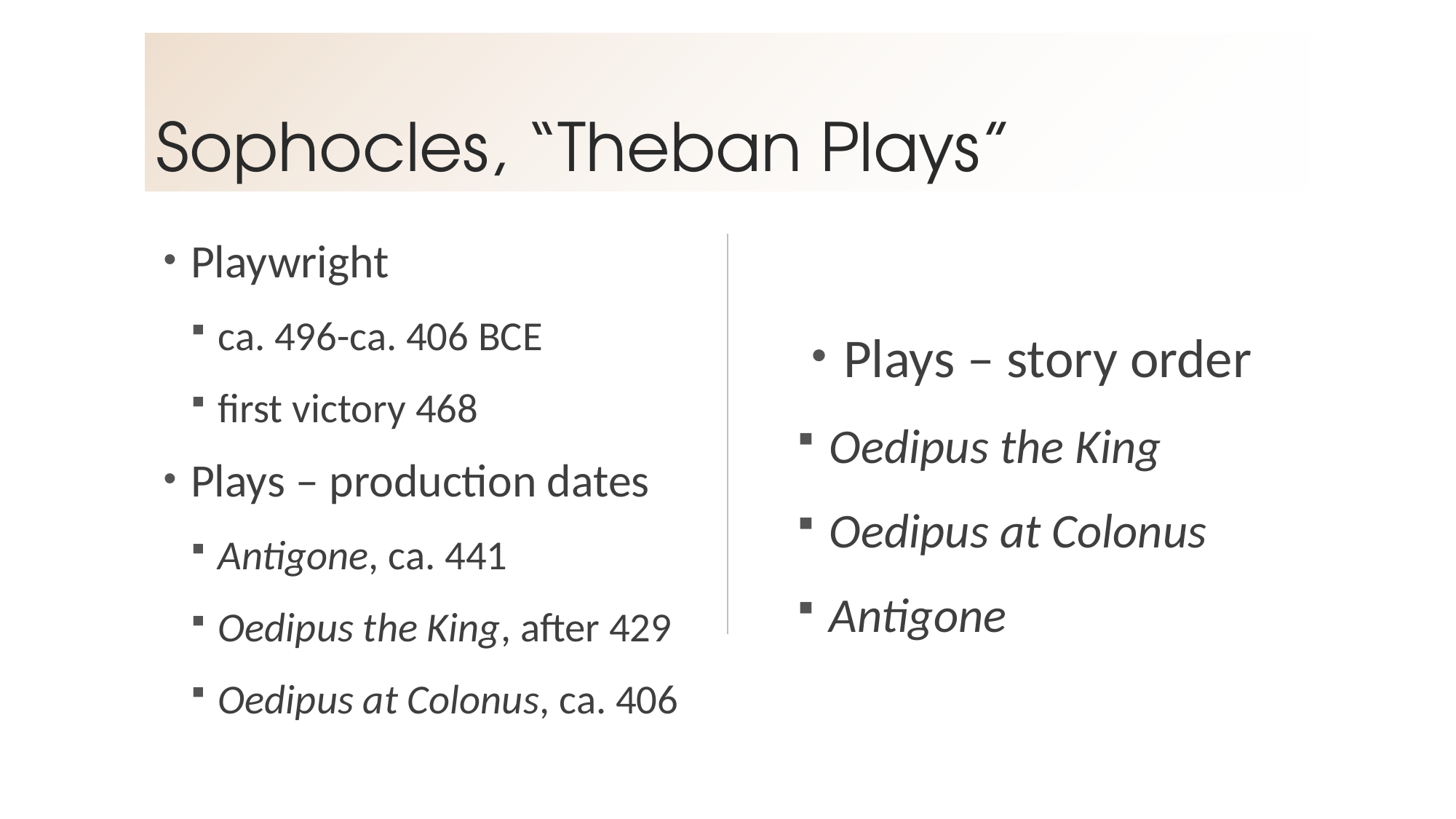

# Sophocles, “Theban Plays”
Playwright
ca. 496-ca. 406 BCE
first victory 468
Plays – production dates
Antigone, ca. 441
Oedipus the King, after 429
Oedipus at Colonus, ca. 406
Plays – story order
Oedipus the King
Oedipus at Colonus
Antigone